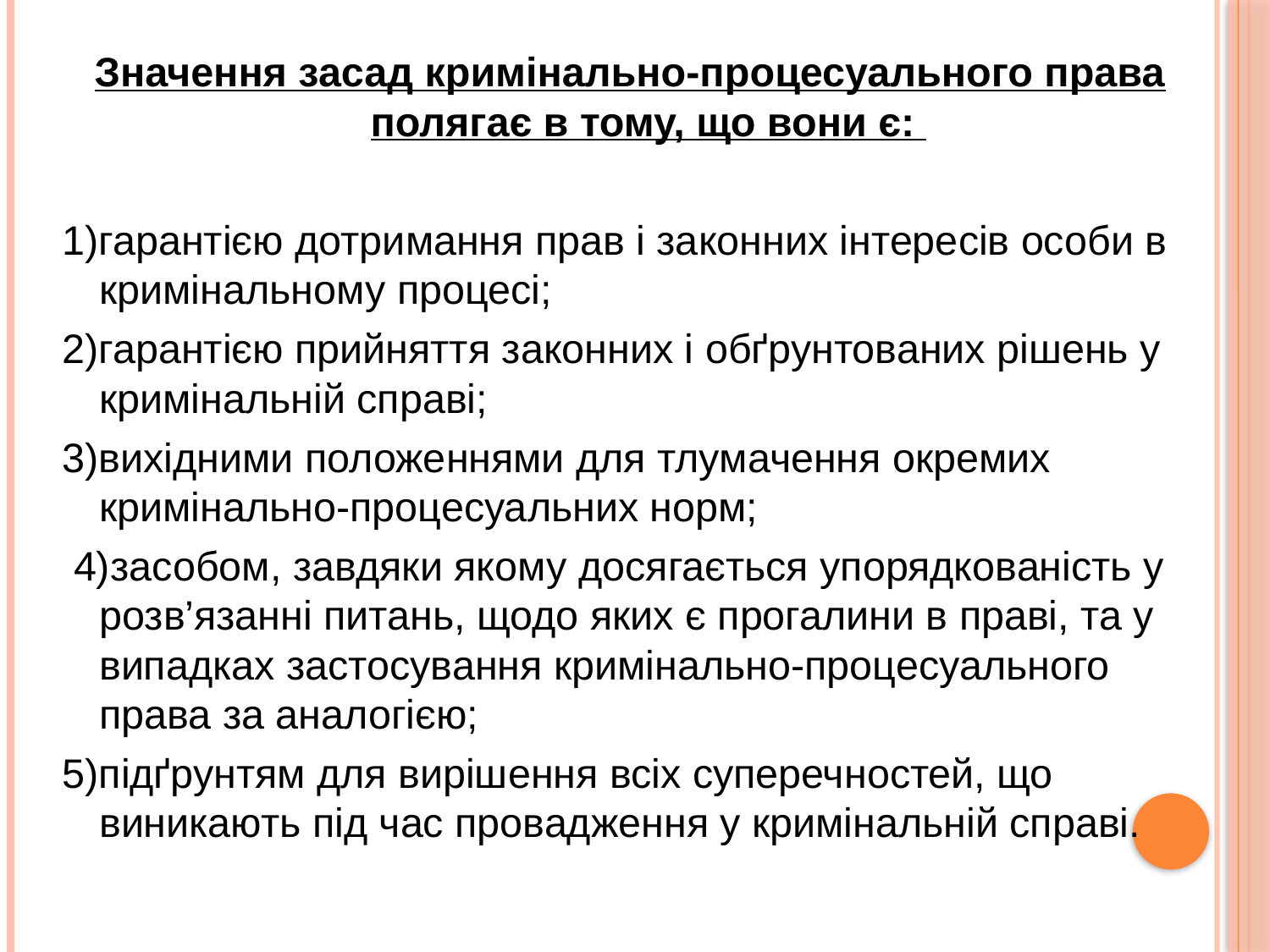

Значення засад кримінально-процесуального права полягає в тому, що вони є:

1)гарантією дотримання прав і законних інтересів особи в кримінальному процесі;
2)гарантією прийняття законних і обґрунтованих рішень у кримінальній справі;
3)вихідними положеннями для тлумачення окремих кримінально-процесуальних норм;
 4)засобом, завдяки якому досягається упорядкованість у розв’язанні питань, щодо яких є прогалини в праві, та у випадках застосування кримінально-процесуального права за аналогією;
5)підґрунтям для вирішення всіх суперечностей, що виникають під час провадження у кримінальній справі.